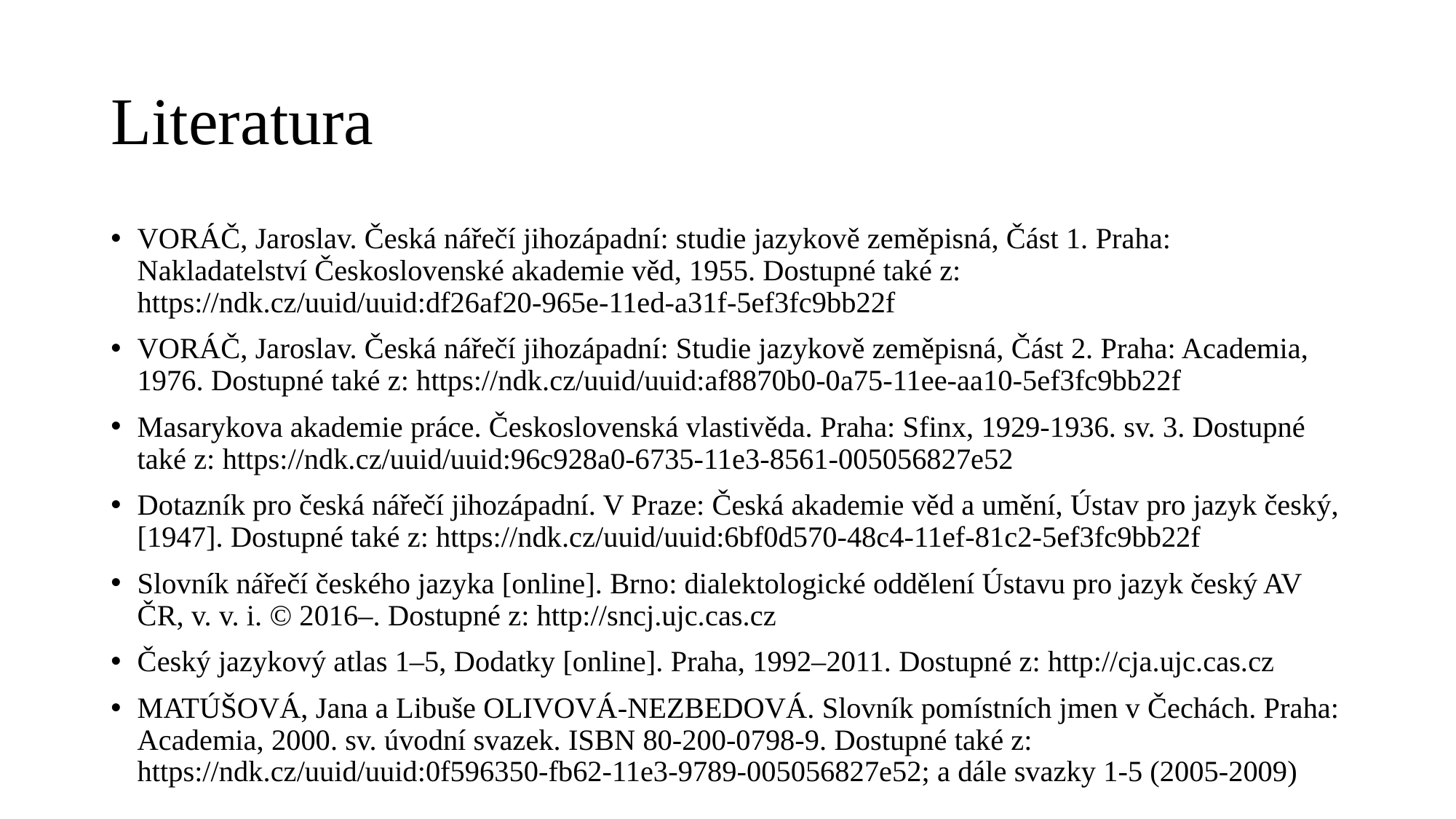

# Literatura
VORÁČ, Jaroslav. Česká nářečí jihozápadní: studie jazykově zeměpisná, Část 1. Praha: Nakladatelství Československé akademie věd, 1955. Dostupné také z: https://ndk.cz/uuid/uuid:df26af20-965e-11ed-a31f-5ef3fc9bb22f
VORÁČ, Jaroslav. Česká nářečí jihozápadní: Studie jazykově zeměpisná, Část 2. Praha: Academia, 1976. Dostupné také z: https://ndk.cz/uuid/uuid:af8870b0-0a75-11ee-aa10-5ef3fc9bb22f
Masarykova akademie práce. Československá vlastivěda. Praha: Sfinx, 1929-1936. sv. 3. Dostupné také z: https://ndk.cz/uuid/uuid:96c928a0-6735-11e3-8561-005056827e52
Dotazník pro česká nářečí jihozápadní. V Praze: Česká akademie věd a umění, Ústav pro jazyk český, [1947]. Dostupné také z: https://ndk.cz/uuid/uuid:6bf0d570-48c4-11ef-81c2-5ef3fc9bb22f
Slovník nářečí českého jazyka [online]. Brno: dialektologické oddělení Ústavu pro jazyk český AV ČR, v. v. i. © 2016–. Dostupné z: http://sncj.ujc.cas.cz
Český jazykový atlas 1–5, Dodatky [online]. Praha, 1992–2011. Dostupné z: http://cja.ujc.cas.cz
MATÚŠOVÁ, Jana a Libuše OLIVOVÁ-NEZBEDOVÁ. Slovník pomístních jmen v Čechách. Praha: Academia, 2000. sv. úvodní svazek. ISBN 80-200-0798-9. Dostupné také z: https://ndk.cz/uuid/uuid:0f596350-fb62-11e3-9789-005056827e52; a dále svazky 1-5 (2005-2009)